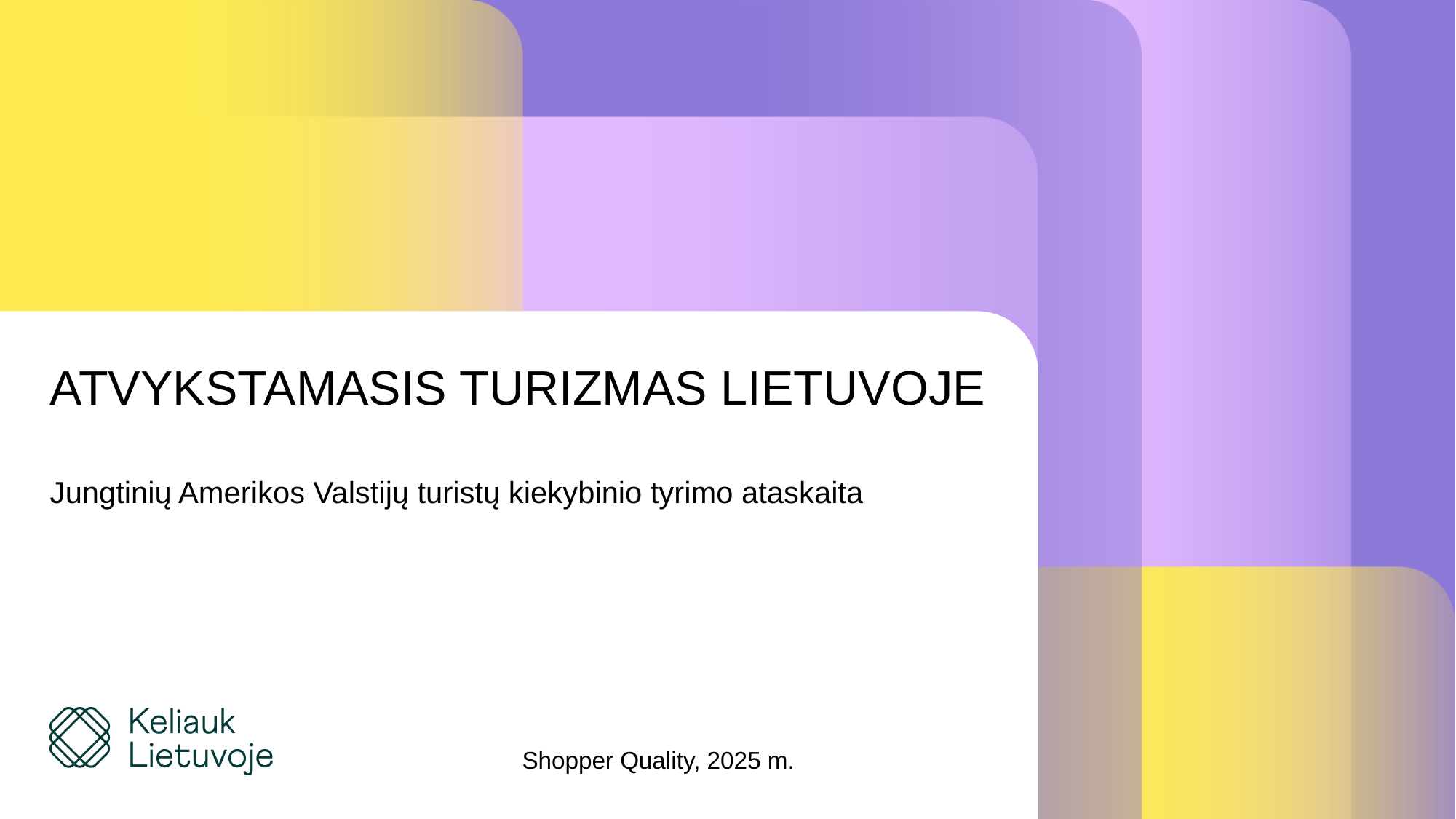

# ATVYKSTAMASIS TURIZMAS LIETUVOJE Jungtinių Amerikos Valstijų turistų kiekybinio tyrimo ataskaita
Shopper Quality, 2025 m.